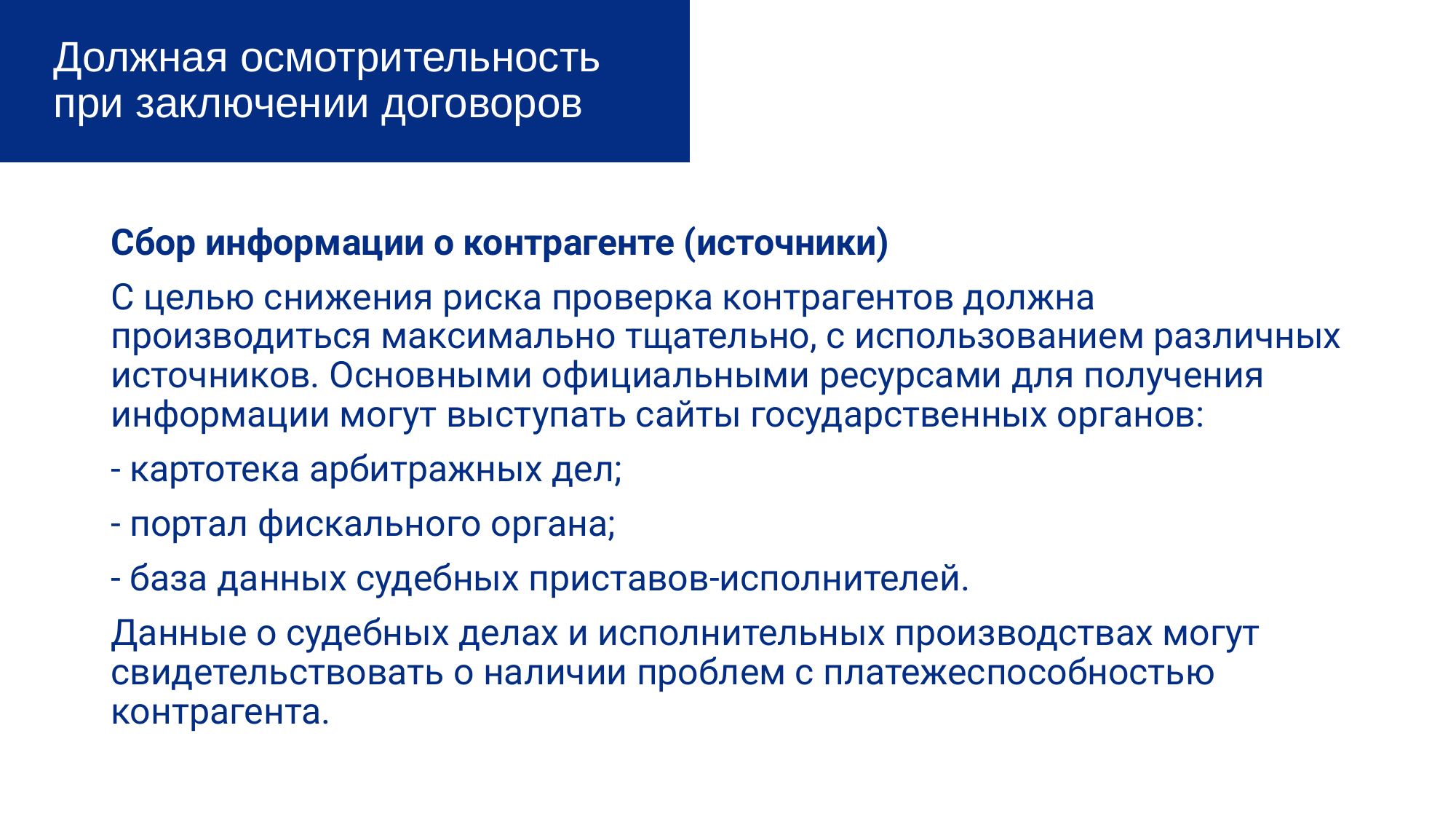

# Должная осмотрительность при заключении договоров
Сбор информации о контрагенте (источники)
С целью снижения риска проверка контрагентов должна производиться максимально тщательно, с использованием различных источников. Основными официальными ресурсами для получения информации могут выступать сайты государственных органов:
- картотека арбитражных дел;
- портал фискального органа;
- база данных судебных приставов-исполнителей.
Данные о судебных делах и исполнительных производствах могут свидетельствовать о наличии проблем с платежеспособностью контрагента.